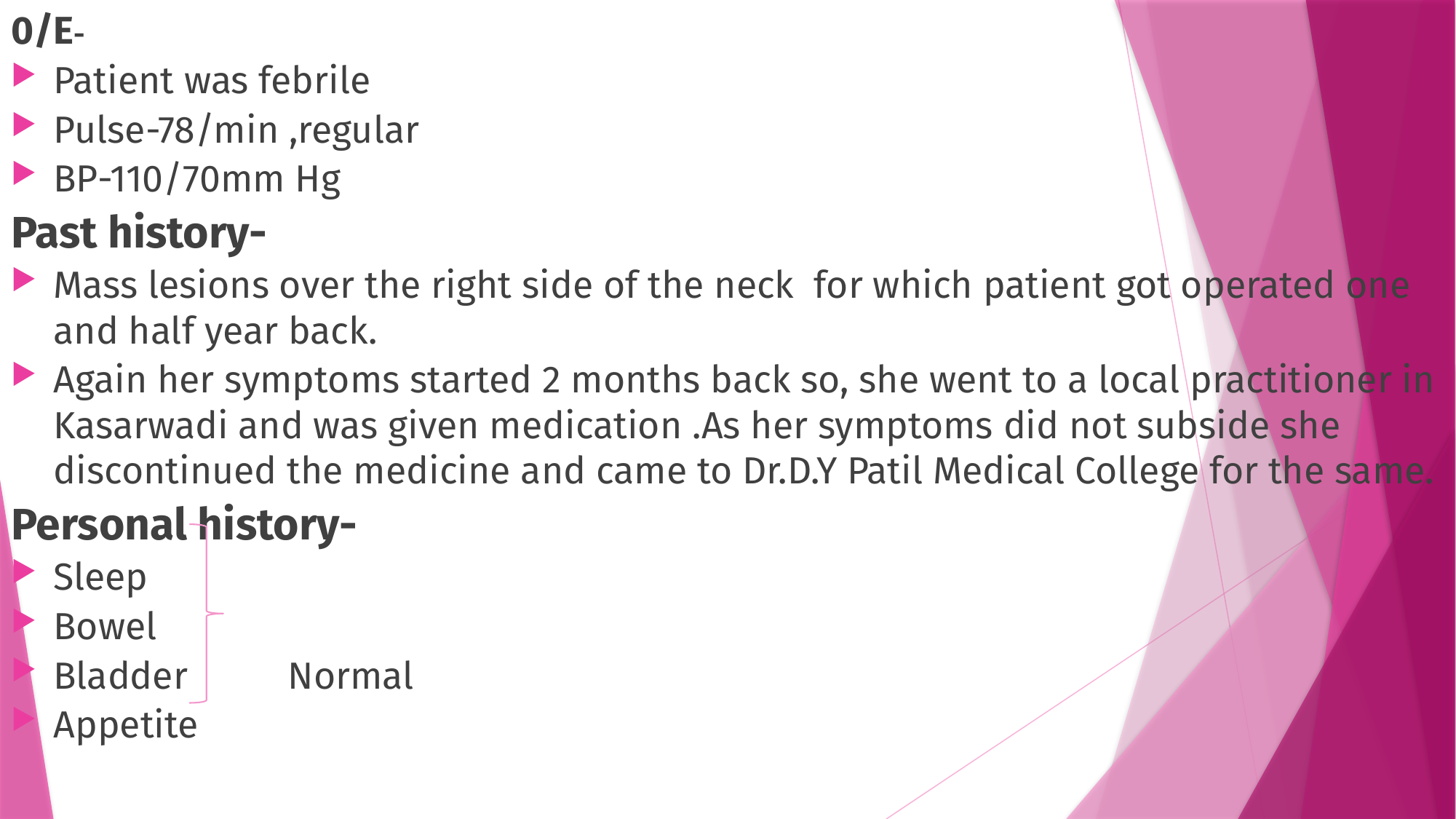

0/E-
Patient was febrile
Pulse-78/min ,regular
BP-110/70mm Hg
Past history-
Mass lesions over the right side of the neck  for which patient got operated one and half year back.
Again her symptoms started 2 months back so, she went to a local practitioner in Kasarwadi and was given medication .As her symptoms did not subside she discontinued the medicine and came to Dr.D.Y Patil Medical College for the same.
Personal history-
Sleep
Bowel
Bladder          Normal
Appetite